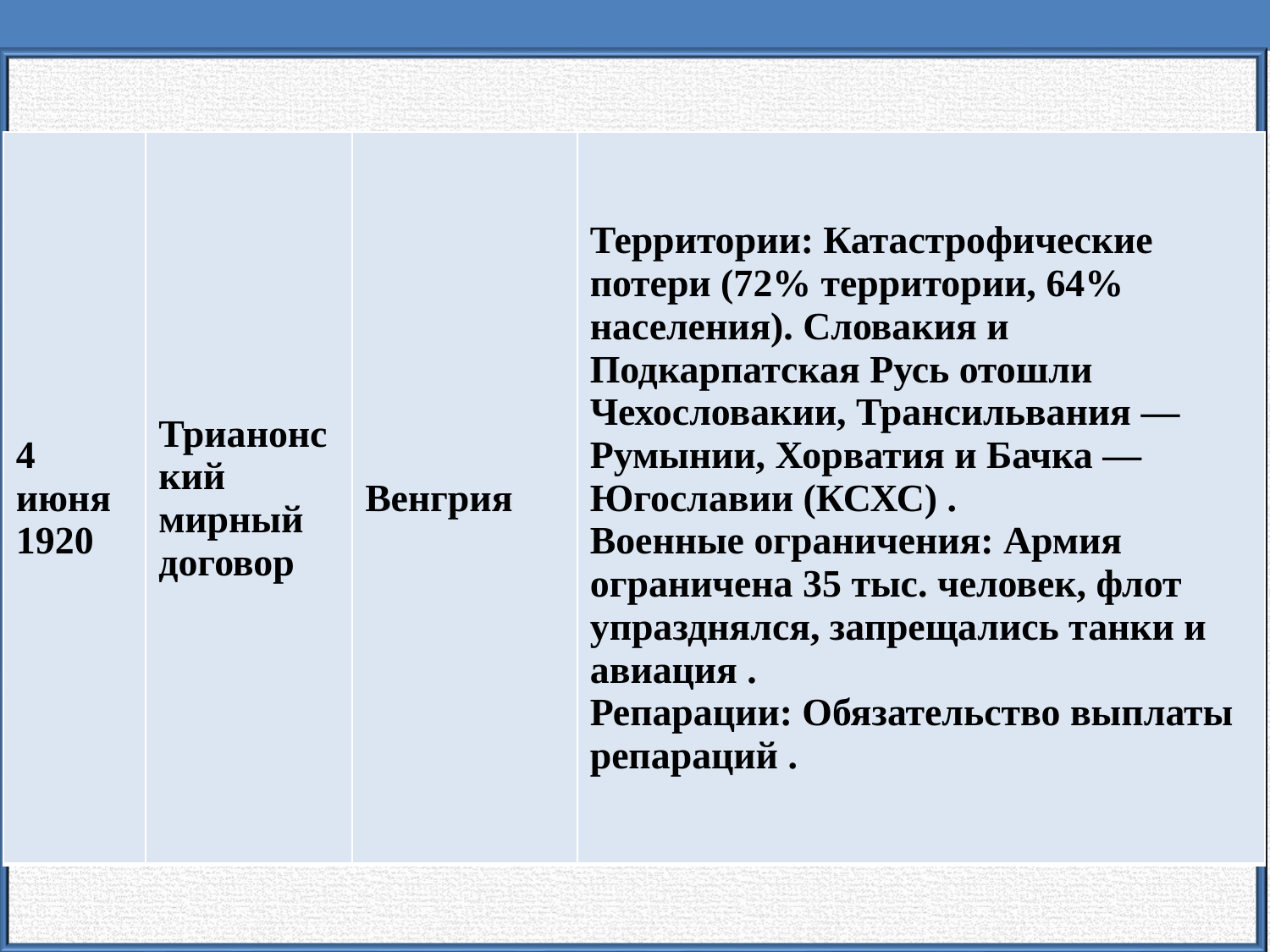

| 4 июня 1920 | Трианонский мирный договор | Венгрия | Территории: Катастрофические потери (72% территории, 64% населения). Словакия и Подкарпатская Русь отошли Чехословакии, Трансильвания — Румынии, Хорватия и Бачка — Югославии (КСХС) . Военные ограничения: Армия ограничена 35 тыс. человек, флот упразднялся, запрещались танки и авиация . Репарации: Обязательство выплаты репараций . |
| --- | --- | --- | --- |